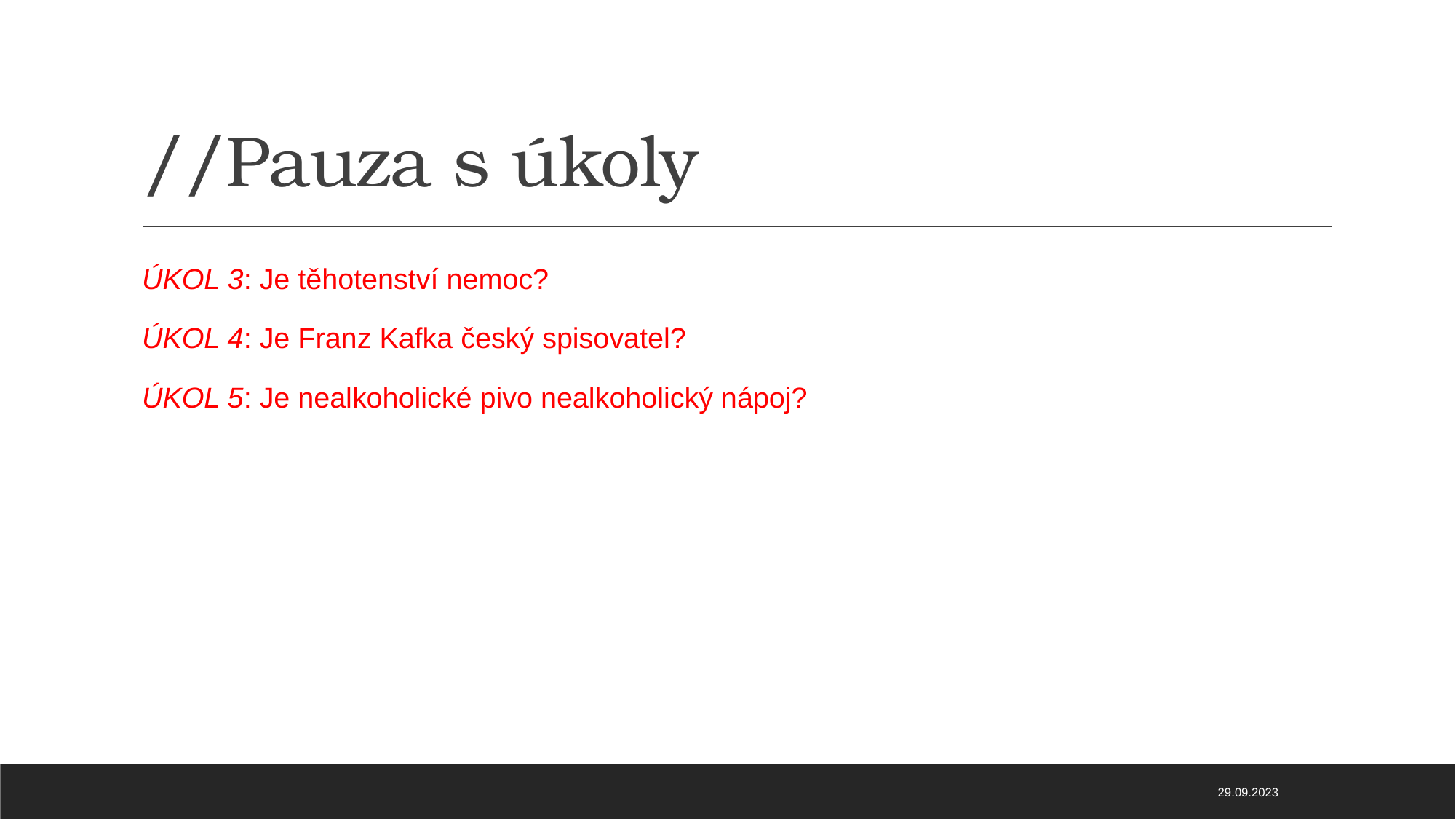

# //Pauza s úkoly
ÚKOL 3: Je těhotenství nemoc?
ÚKOL 4: Je Franz Kafka český spisovatel?
ÚKOL 5: Je nealkoholické pivo nealkoholický nápoj?

29.09.2023